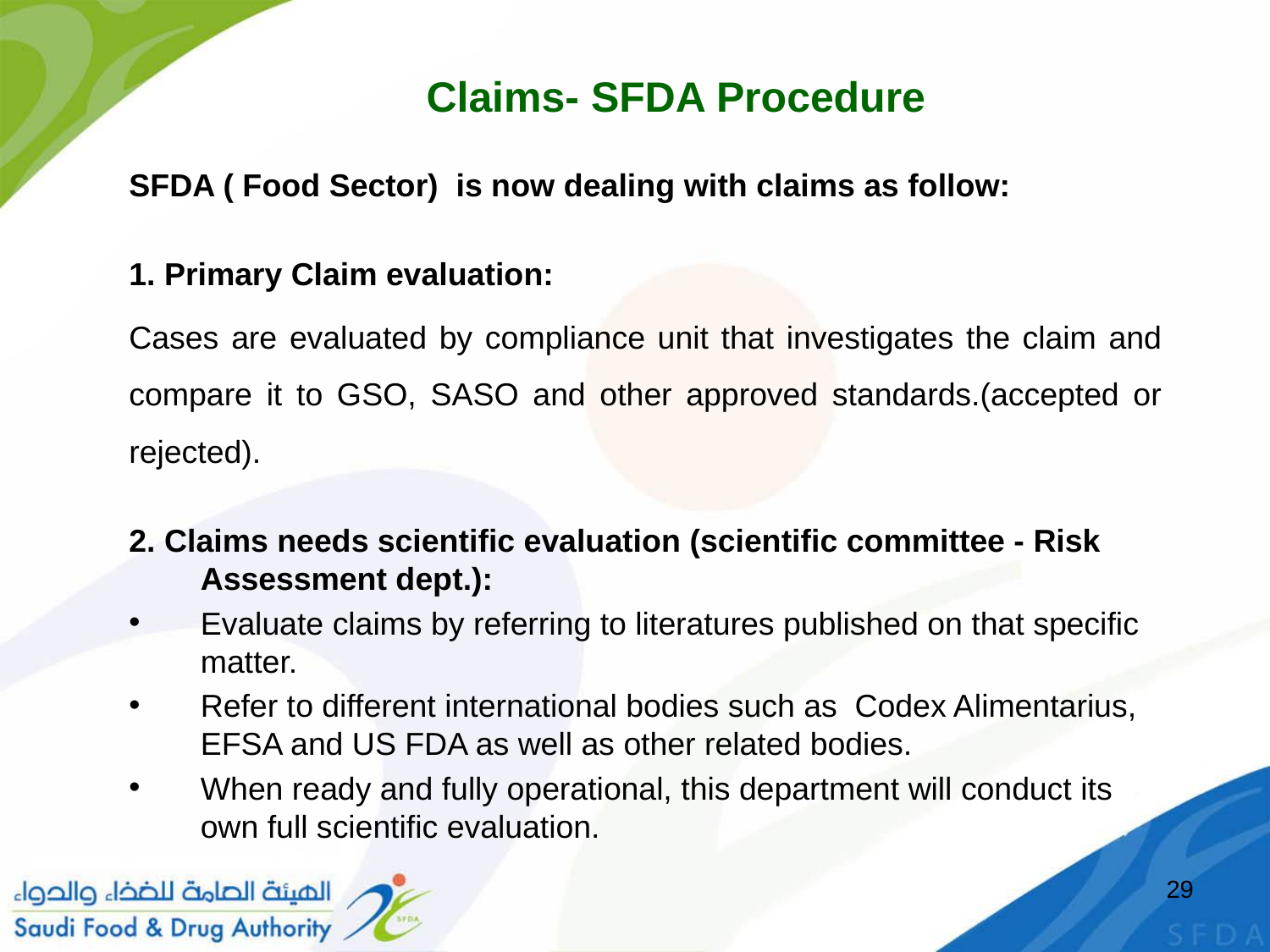

Claims- SFDA Procedure
SFDA ( Food Sector)  is now dealing with claims as follow:

1. Primary Claim evaluation:
Cases are evaluated by compliance unit that investigates the claim and compare it to GSO, SASO and other approved standards.(accepted or rejected).

2. Claims needs scientific evaluation (scientific committee - Risk Assessment dept.):
Evaluate claims by referring to literatures published on that specific matter.
Refer to different international bodies such as  Codex Alimentarius, EFSA and US FDA as well as other related bodies.
When ready and fully operational, this department will conduct its own full scientific evaluation.

29